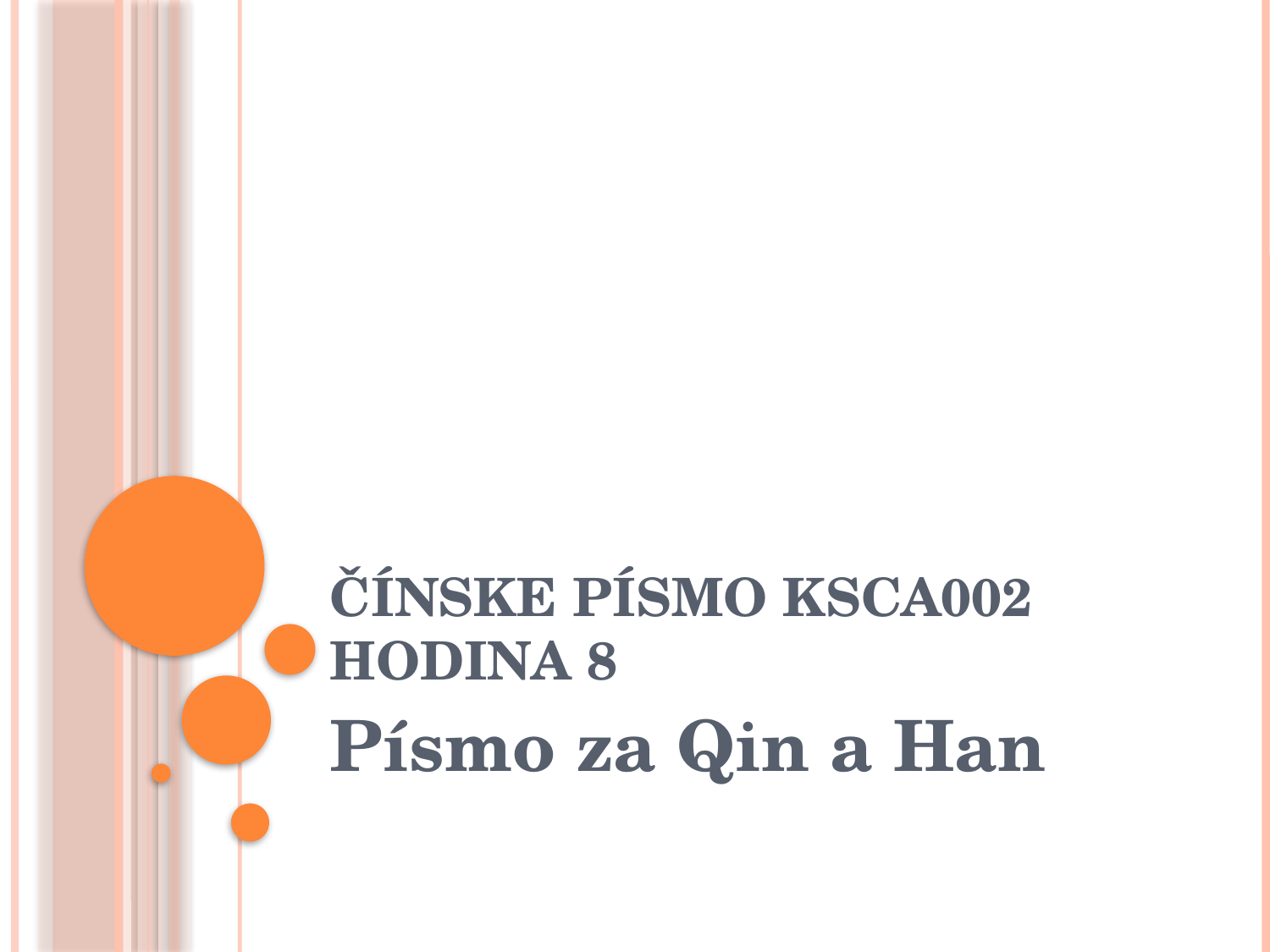

# Čínske písmo KSCA002 Hodina 8
Písmo za Qin a Han